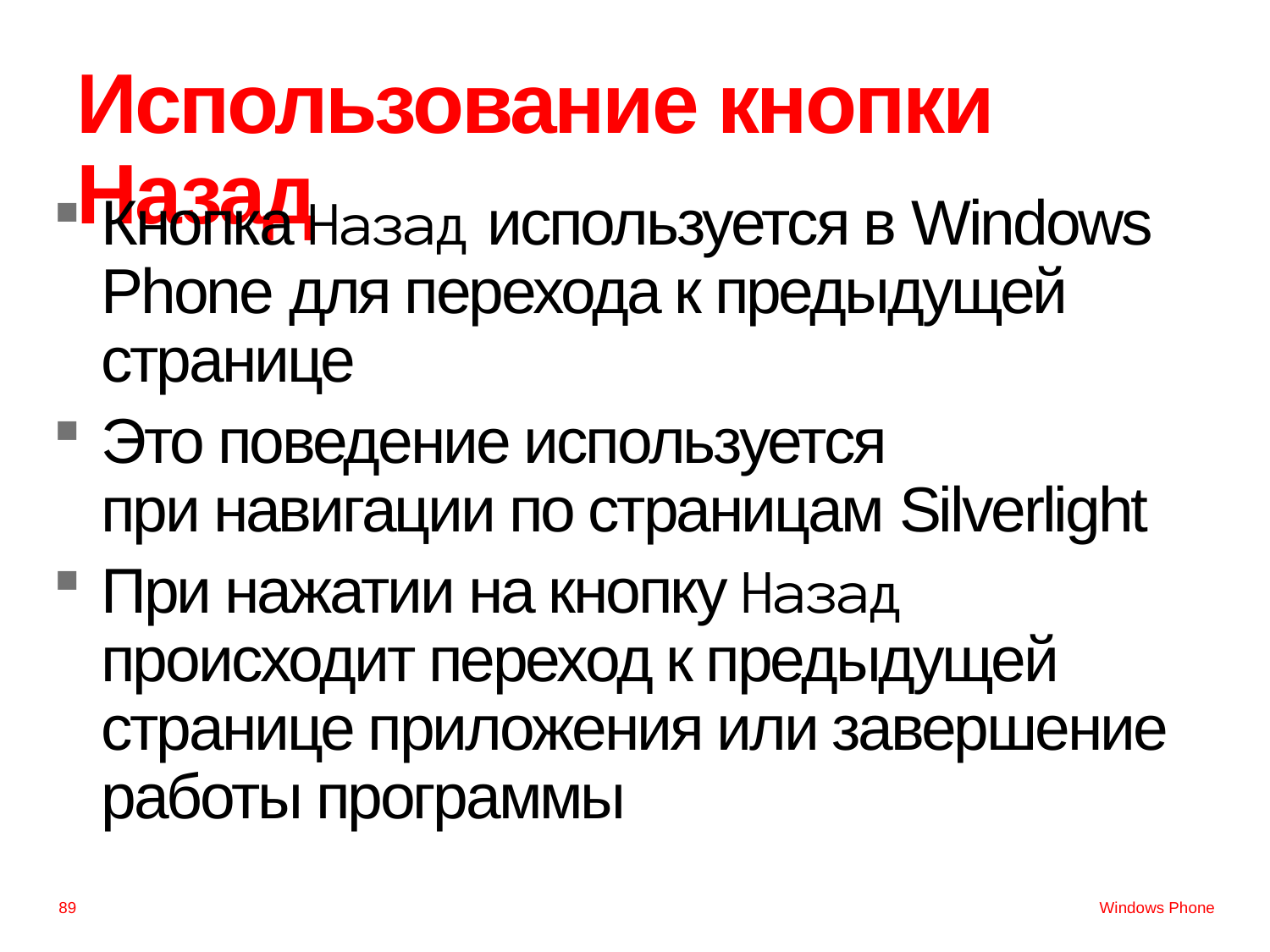

# Использование кнопки Назад
Кнопка Назад используется в Windows Phone для перехода к предыдущей странице
Это поведение используется
при навигации по страницам Silverlight
При нажатии на кнопку Назад происходит переход к предыдущей странице приложения или завершение работы программы
89